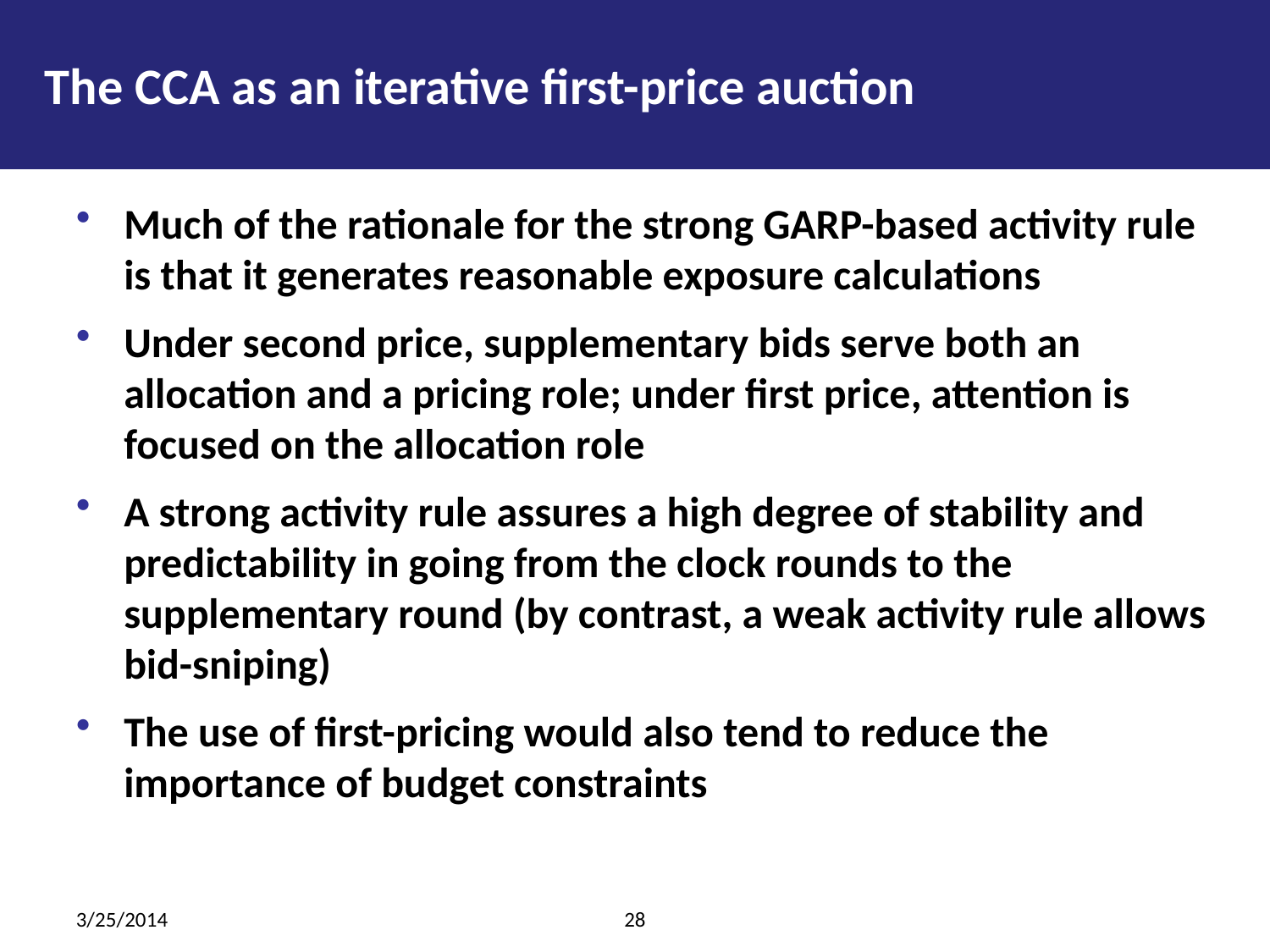

The CCA as an iterative first-price auction
Much of the rationale for the strong GARP-based activity rule is that it generates reasonable exposure calculations
Under second price, supplementary bids serve both an allocation and a pricing role; under first price, attention is focused on the allocation role
A strong activity rule assures a high degree of stability and predictability in going from the clock rounds to the supplementary round (by contrast, a weak activity rule allows bid-sniping)
The use of first-pricing would also tend to reduce the importance of budget constraints
3/25/2014
28